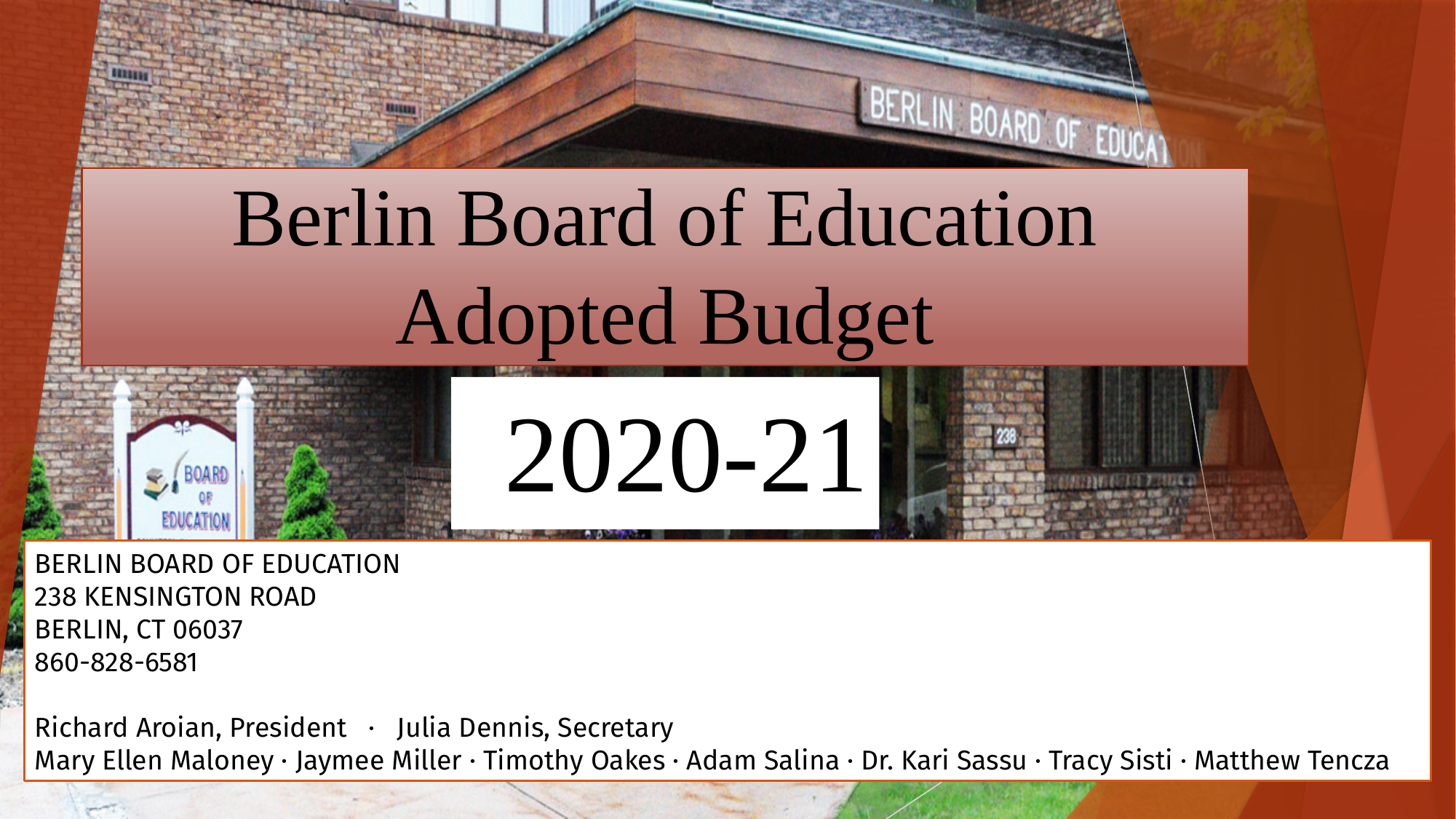

# Berlin Board of Education Adopted Budget
2020-21
BERLIN BOARD OF EDUCATION
238 KENSINGTON ROAD
BERLIN, CT 06037
860-828-6581

Richard Aroian, President   ∙   Julia Dennis, Secretary
Mary Ellen Maloney ∙ Jaymee Miller ∙ Timothy Oakes ∙ Adam Salina ∙ Dr. Kari Sassu ∙ Tracy Sisti ∙ Matthew Tencza